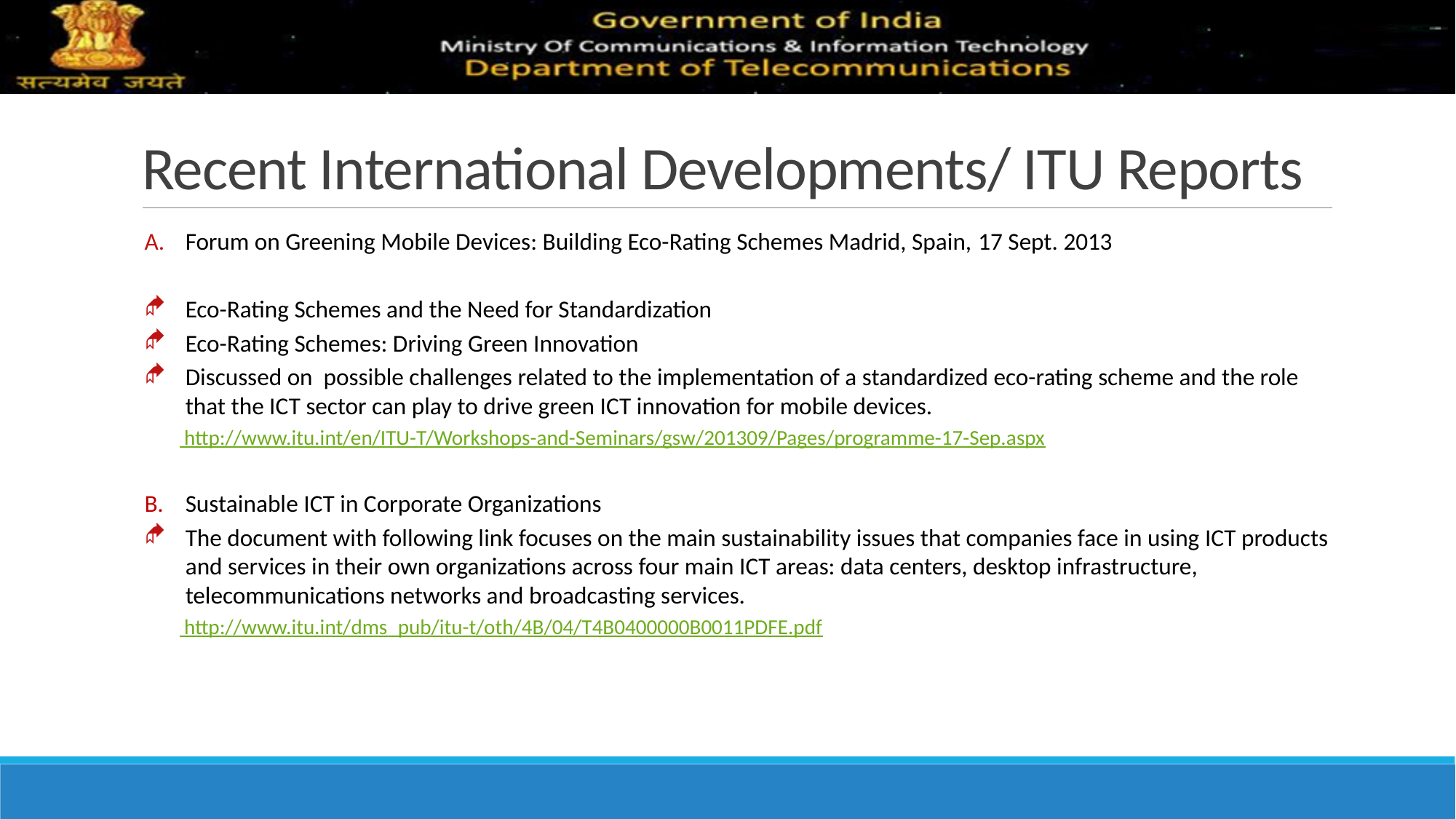

# Recent International Developments/ ITU Reports
Forum on Greening Mobile Devices: Building Eco-Rating Schemes Madrid, Spain, 17 Sept. 2013

Eco-Rating Schemes and the Need for Standardization
Eco-Rating Schemes: Driving Green Innovation
Discussed on  possible challenges related to the implementation of a standardized eco-rating scheme and the role that the ICT sector can play to drive green ICT innovation for mobile devices.
 http://www.itu.int/en/ITU-T/Workshops-and-Seminars/gsw/201309/Pages/programme-17-Sep.aspx

B.	Sustainable ICT in Corporate Organizations
The document with following link focuses on the main sustainability issues that companies face in using ICT products and services in their own organizations across four main ICT areas: data centers, desktop infrastructure, telecommunications networks and broadcasting services.
 http://www.itu.int/dms_pub/itu-t/oth/4B/04/T4B0400000B0011PDFE.pdf